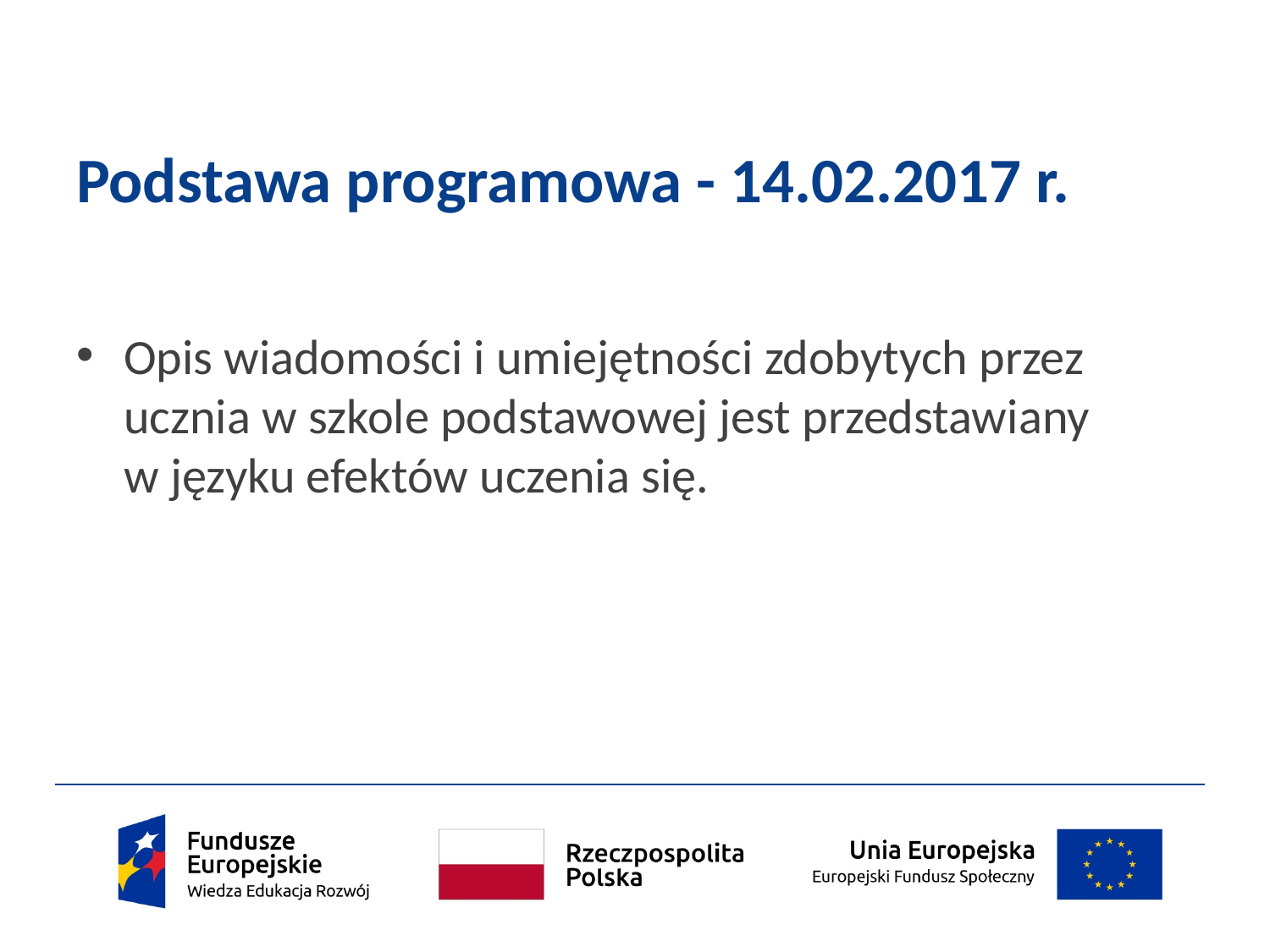

# Podstawa programowa - 14.02.2017 r.

Opis wiadomości i umiejętności zdobytych przez ucznia w szkole podstawowej jest przedstawiany        w języku efektów uczenia się.